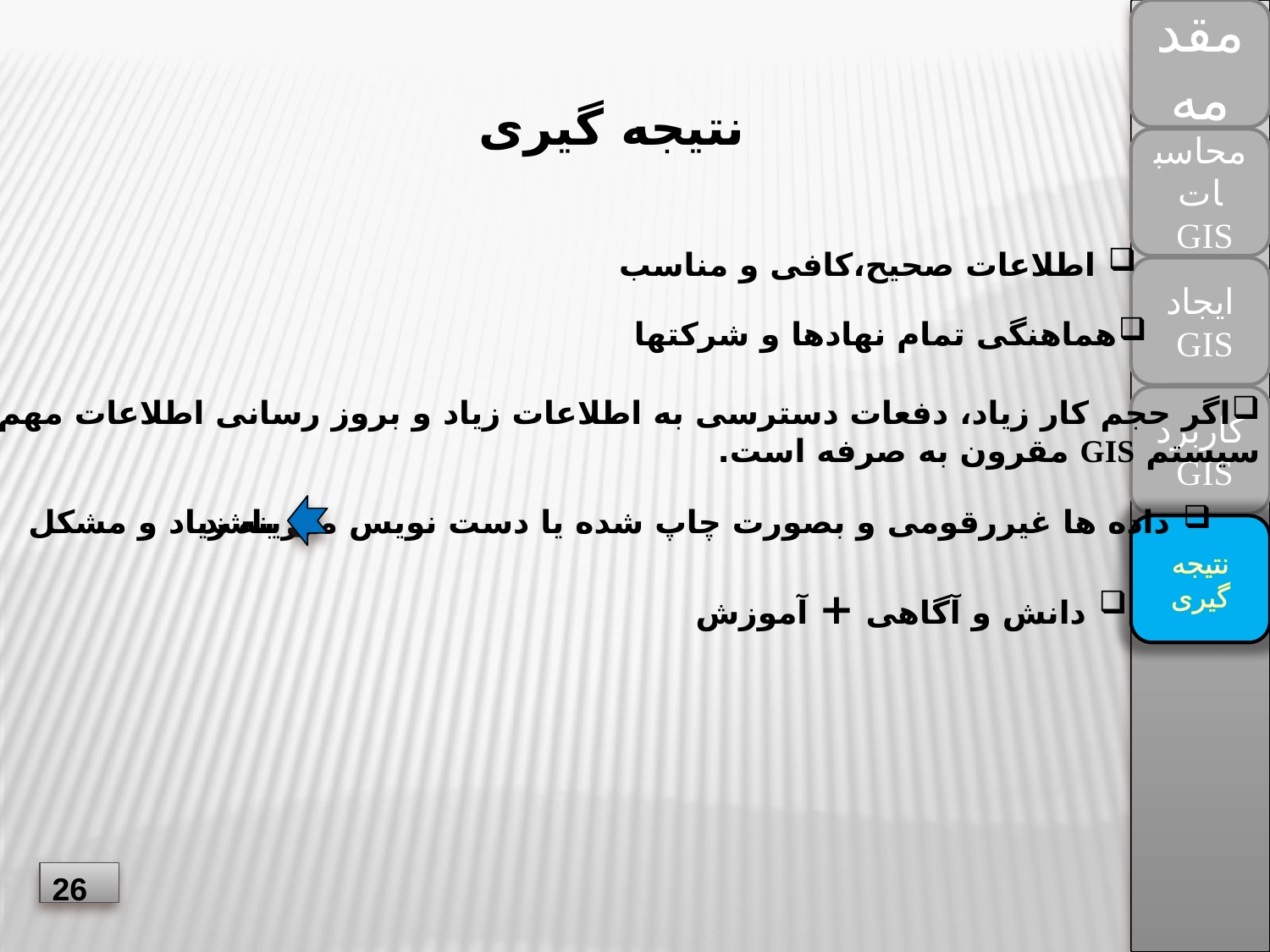

مقدمه

نتیجه گیری
محاسبات
GIS
 اطلاعات صحیح،کافی و مناسب
ایجاد
GIS
هماهنگی تمام نهادها و شرکتها

اگر حجم کار زیاد، دفعات دسترسی به اطلاعات زیاد و بروز رسانی اطلاعات مهم باشد
سیستم GIS مقرون به صرفه است.
کاربرد
GIS
هزینه زیاد و مشکل

 داده ها غیررقومی و بصورت چاپ شده یا دست نویس می باشد
نتیجه گیری

 دانش و آگاهی + آموزش
26